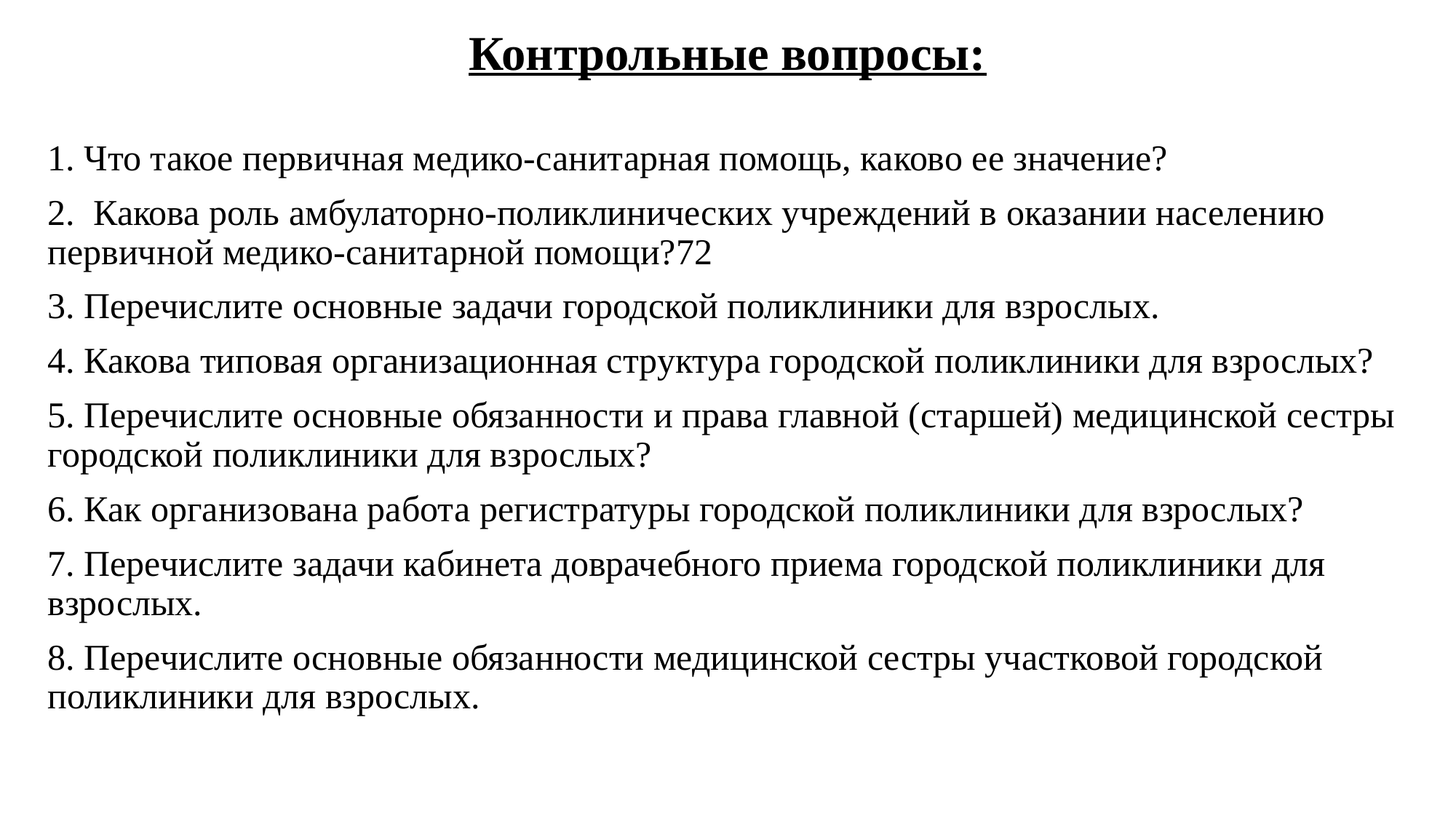

# Контрольные вопросы:
1. Что такое первичная медико-санитарная помощь, каково ее значение?
2.  Какова роль амбулаторно-поликлинических учреждений в оказании населению первичной медико-санитарной помощи?72
3. Перечислите основные задачи городской поликлиники для взрослых.
4. Какова типовая организационная структура городской поликлиники для взрослых?
5. Перечислите основные обязанности и права главной (старшей) медицинской сестры городской поликлиники для взрослых?
6. Как организована работа регистратуры городской поликлиники для взрослых?
7. Перечислите задачи кабинета доврачебного приема городской поликлиники для взрослых.
8. Перечислите основные обязанности медицинской сестры участковой городской поликлиники для взрослых.